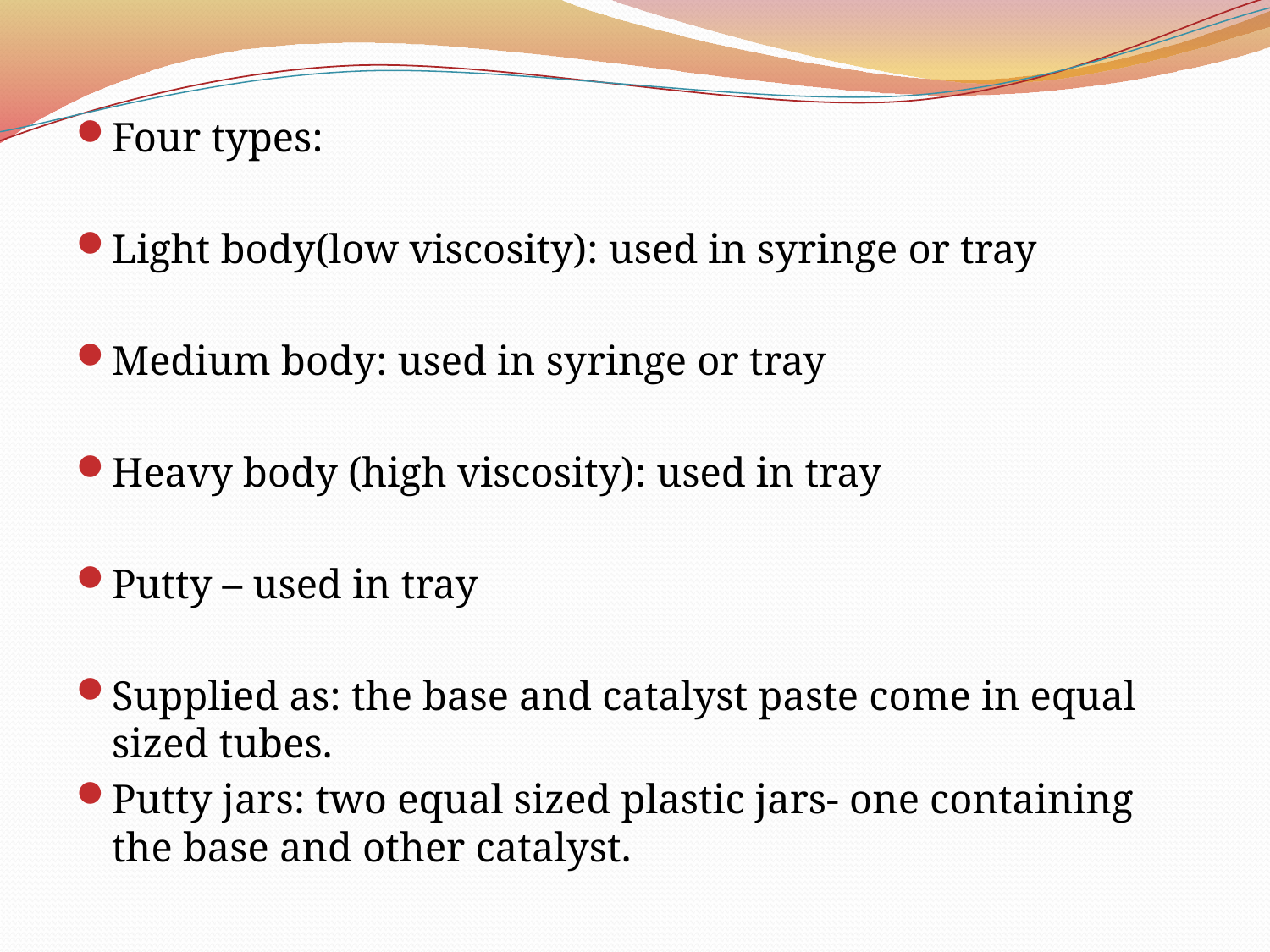

Four types:

Light body(low viscosity): used in syringe or tray

Medium body: used in syringe or tray

Heavy body (high viscosity): used in tray

Putty – used in tray

Supplied as: the base and catalyst paste come in equal sized tubes.
Putty jars: two equal sized plastic jars- one containing the base and other catalyst.